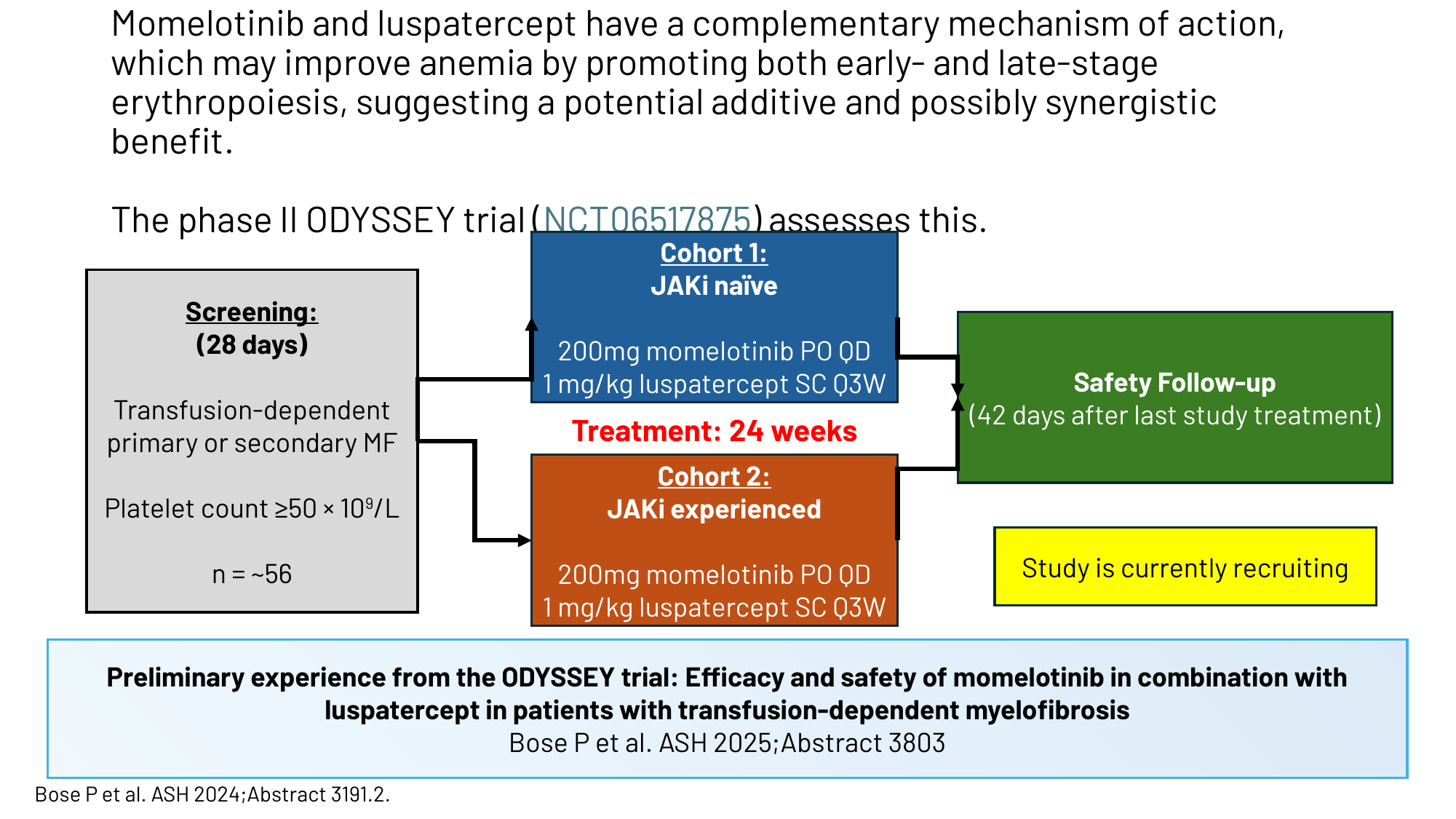

# Momelotinib and luspatercept have a complementary mechanism of action, which may improve anemia by promoting both early- and late-stage erythropoiesis, suggesting a potential additive and possibly synergistic benefit. The phase II ODYSSEY trial (NCT06517875) assesses this.
Cohort 1:
JAKi naïve

200mg momelotinib PO QD
1 mg/kg luspatercept SC Q3W
Screening:
(28 days)

Transfusion-dependent primary or secondary MF

Platelet count ≥50 × 109/L

n = ~56
Safety Follow-up
(42 days after last study treatment)
Cohort 2:
JAKi experienced

200mg momelotinib PO QD
1 mg/kg luspatercept SC Q3W
Study is currently recruiting
Treatment: 24 weeks
Preliminary experience from the ODYSSEY trial: Efficacy and safety of momelotinib in combination with luspatercept in patients with transfusion-dependent myelofibrosis
Bose P et al. ASH 2025;Abstract 3803

Bose P et al. ASH 2024;Abstract 3191.2.